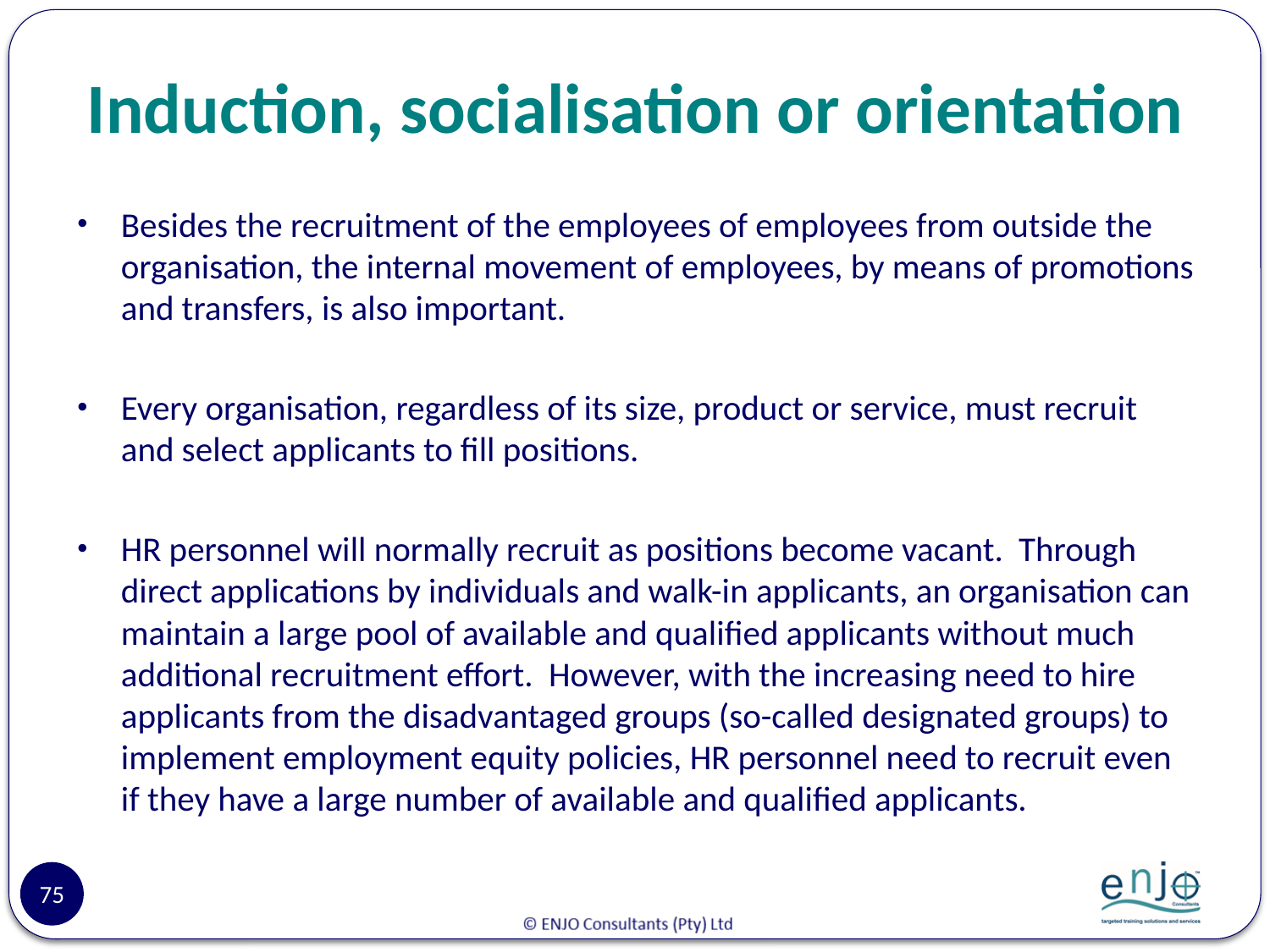

# Induction, socialisation or orientation
Besides the recruitment of the employees of employees from outside the organisation, the internal movement of employees, by means of promotions and transfers, is also important.

Every organisation, regardless of its size, product or service, must recruit and select applicants to fill positions.

HR personnel will normally recruit as positions become vacant.  Through direct applications by individuals and walk-in applicants, an organisation can maintain a large pool of available and qualified applicants without much additional recruitment effort.  However, with the increasing need to hire applicants from the disadvantaged groups (so-called designated groups) to implement employment equity policies, HR personnel need to recruit even if they have a large number of available and qualified applicants.

75